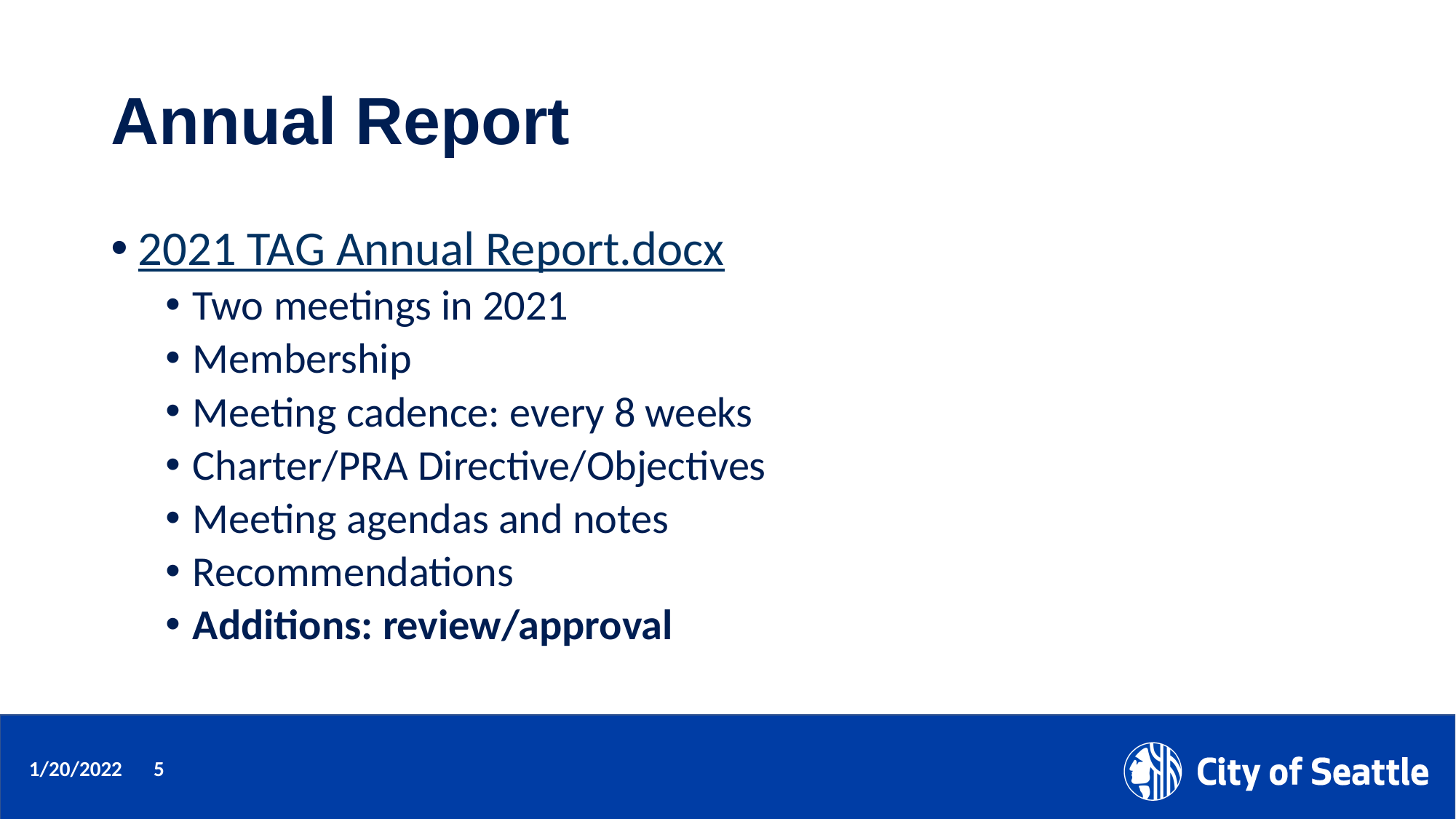

# Annual Report
2021 TAG Annual Report.docx
Two meetings in 2021
Membership
Meeting cadence: every 8 weeks
Charter/PRA Directive/Objectives
Meeting agendas and notes
Recommendations
Additions: review/approval